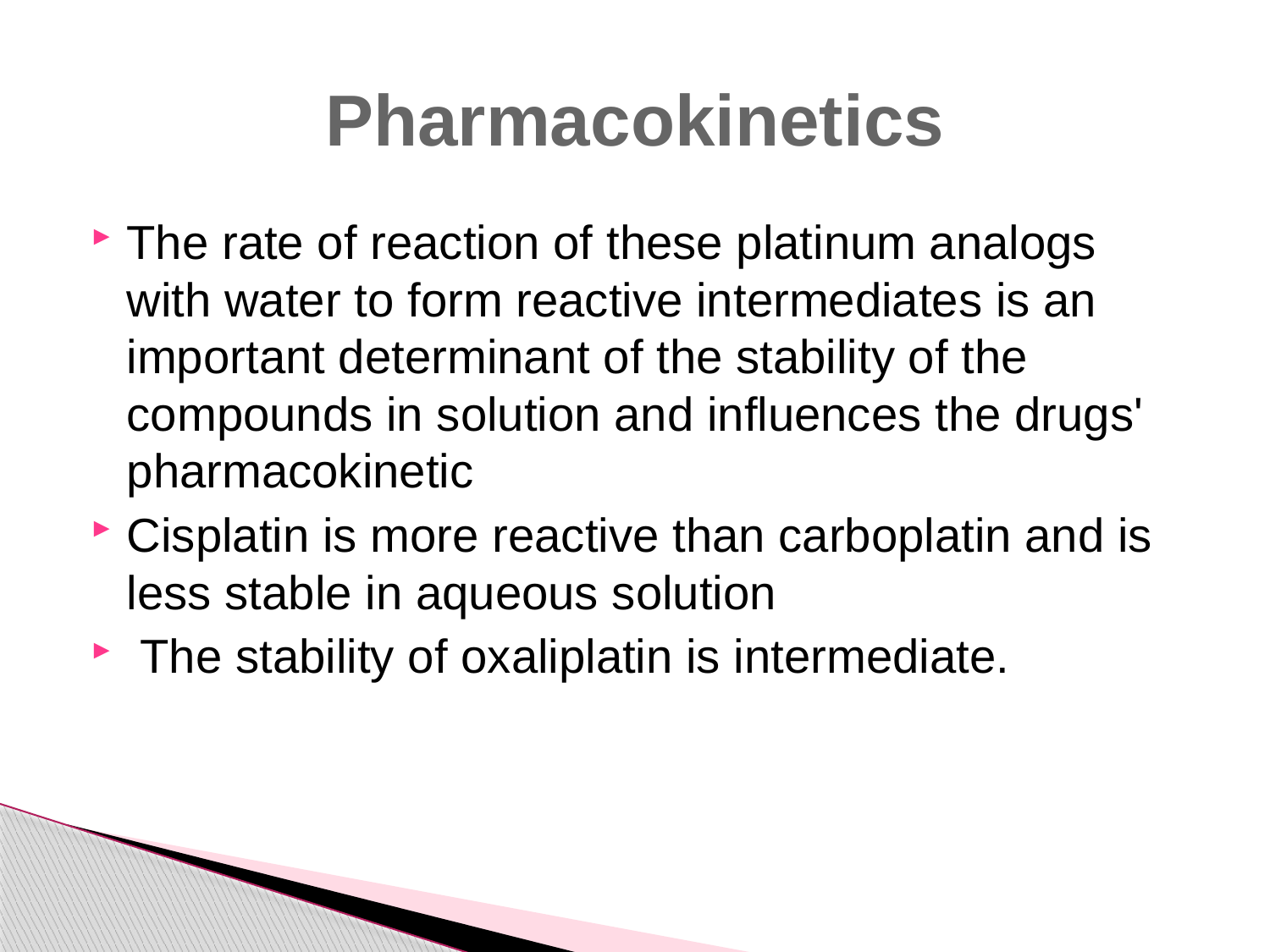

# Pharmacokinetics
The rate of reaction of these platinum analogs with water to form reactive intermediates is an important determinant of the stability of the compounds in solution and influences the drugs' pharmacokinetic
Cisplatin is more reactive than carboplatin and is less stable in aqueous solution
 The stability of oxaliplatin is intermediate.